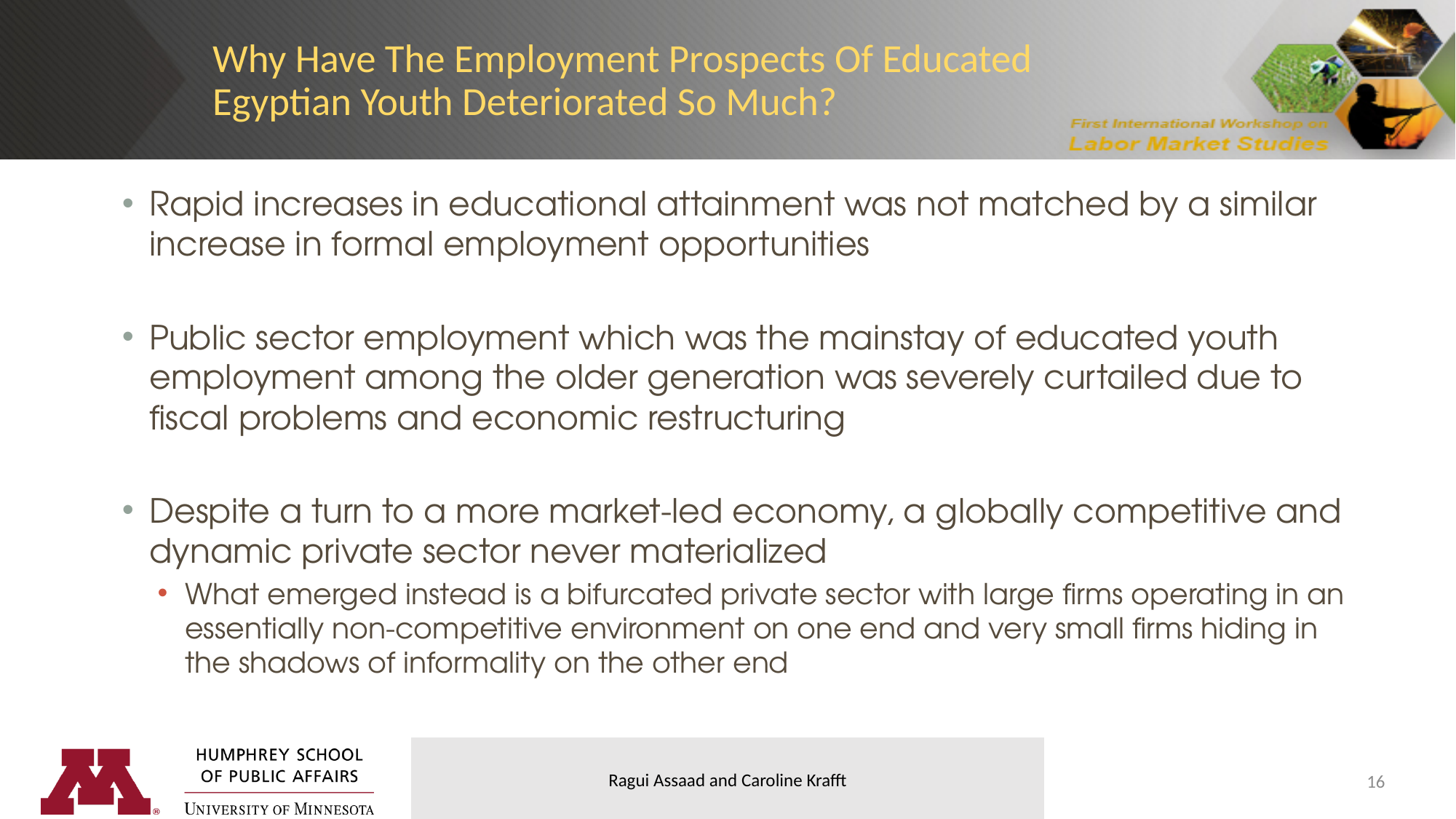

Why Have The Employment Prospects Of Educated Egyptian Youth Deteriorated So Much?
Rapid increases in educational attainment was not matched by a similar increase in formal employment opportunities

Public sector employment which was the mainstay of educated youth employment among the older generation was severely curtailed due to fiscal problems and economic restructuring

Despite a turn to a more market-led economy, a globally competitive and dynamic private sector never materialized
What emerged instead is a bifurcated private sector with large firms operating in an essentially non-competitive environment on one end and very small firms hiding in the shadows of informality on the other end
16